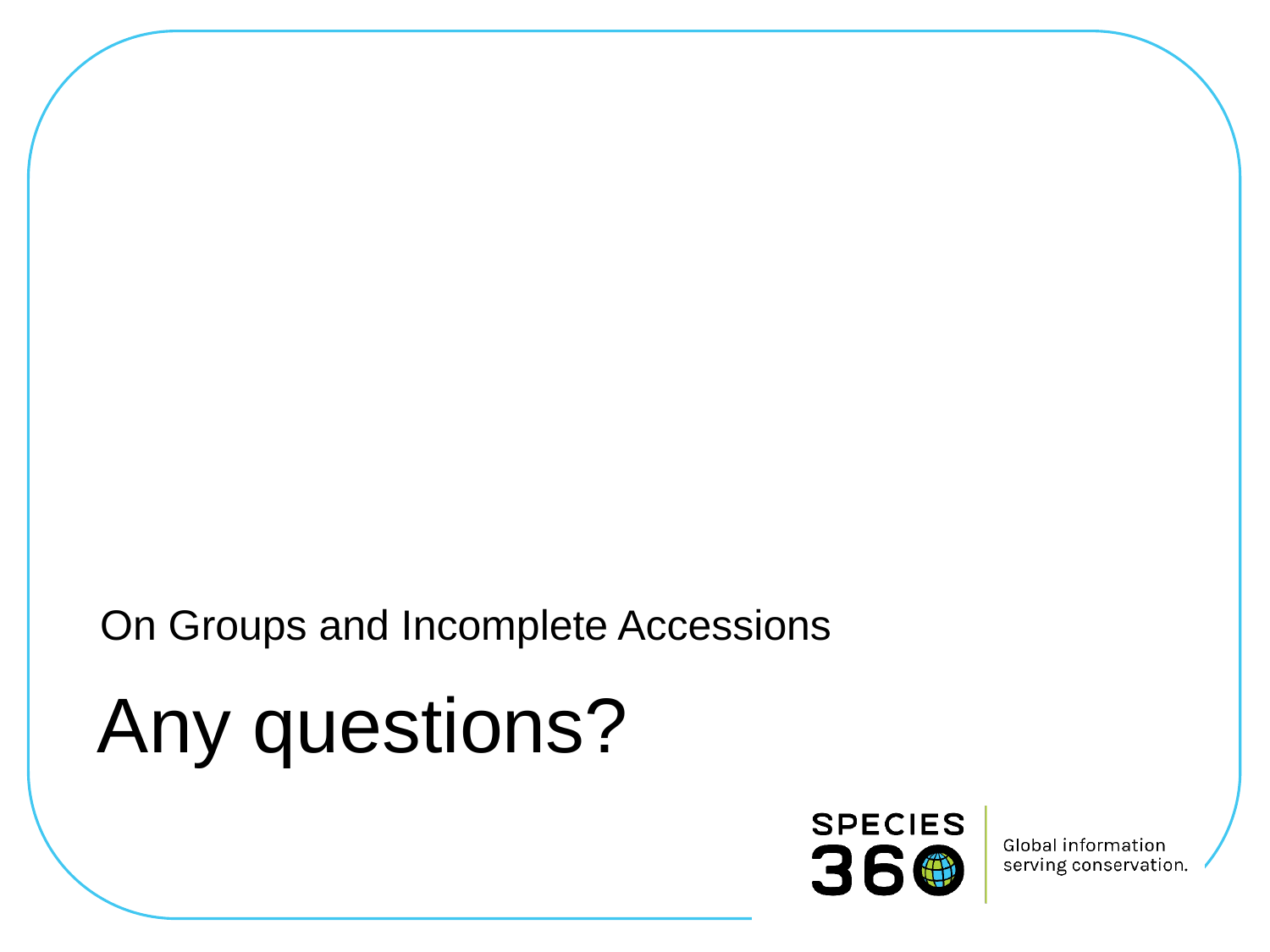

On Groups and Incomplete Accessions

# Any questions?